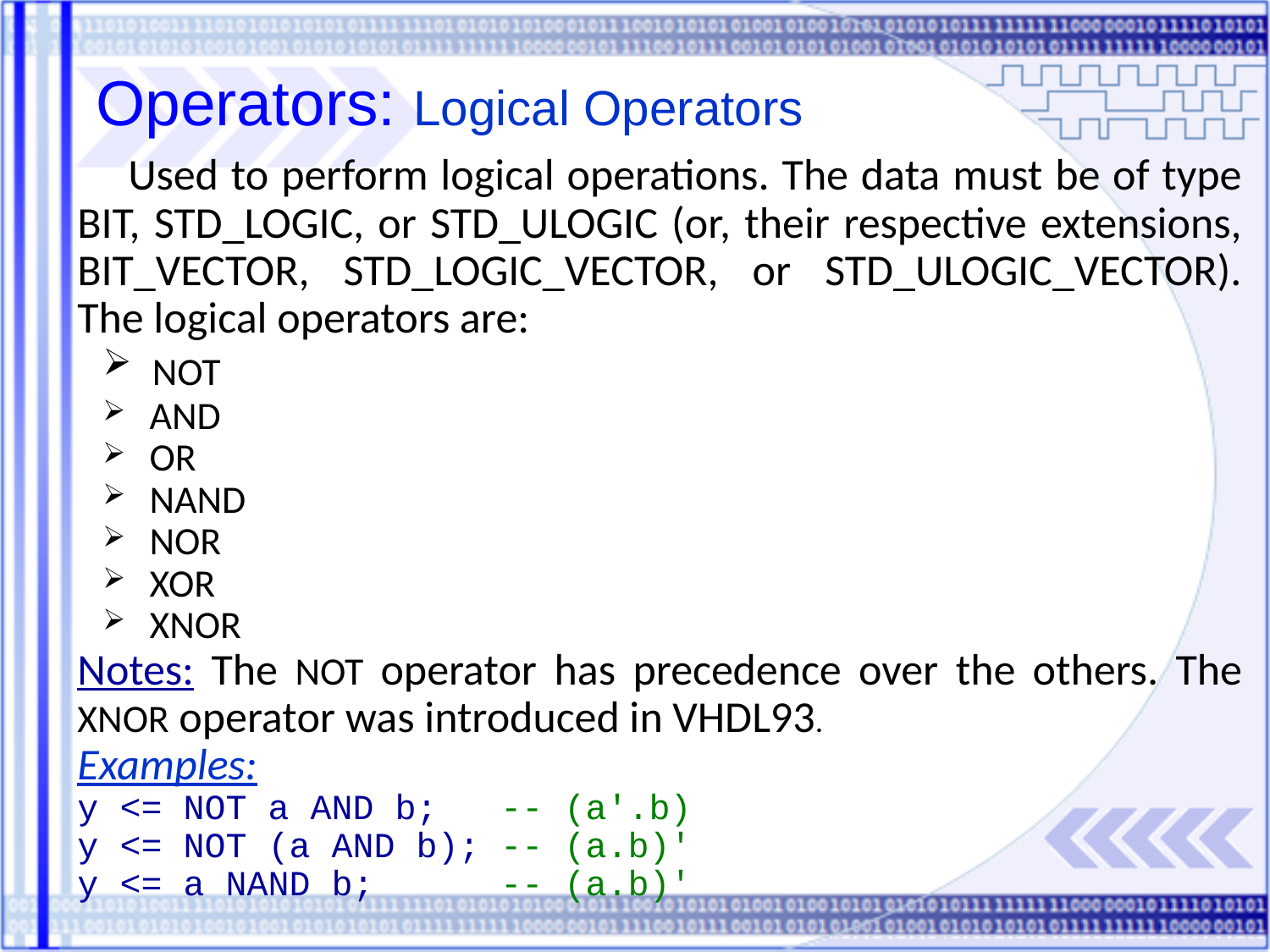

Operators: Logical Operators
Used to perform logical operations. The data must be of type BIT, STD_LOGIC, or STD_ULOGIC (or, their respective extensions, BIT_VECTOR, STD_LOGIC_VECTOR, or STD_ULOGIC_VECTOR). The logical operators are:
 NOT
 AND
 OR
 NAND
 NOR
 XOR
 XNOR
Notes: The NOT operator has precedence over the others. The XNOR operator was introduced in VHDL93.
Examples:
y <= NOT a AND b;   -- (a'.b)
y <= NOT (a AND b); -- (a.b)'
y <= a NAND b;      -- (a.b)'